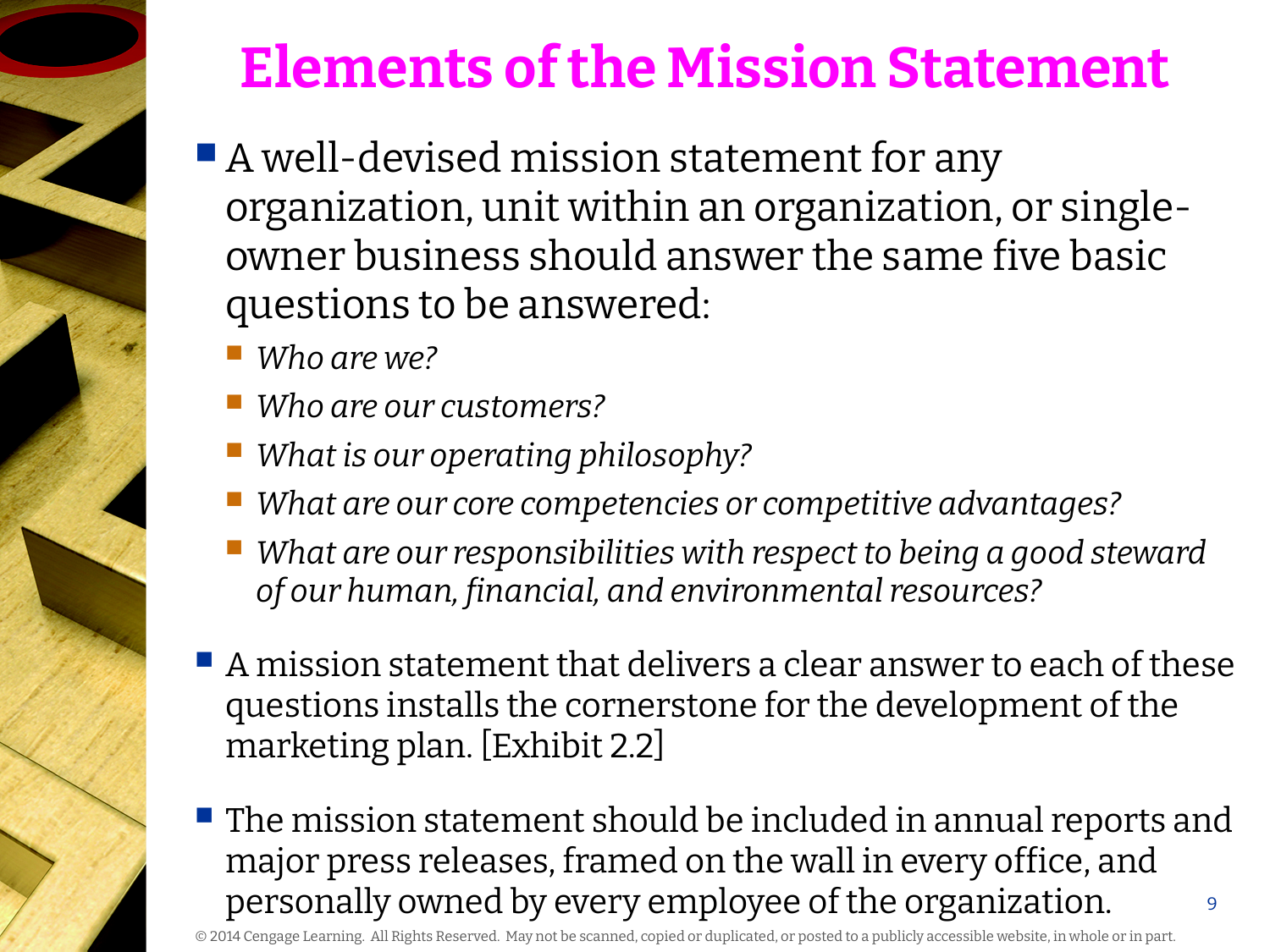

# Elements of the Mission Statement
A well-devised mission statement for any organization, unit within an organization, or single-owner business should answer the same five basic questions to be answered:
Who are we?
Who are our customers?
What is our operating philosophy?
What are our core competencies or competitive advantages?
What are our responsibilities with respect to being a good steward of our human, financial, and environmental resources?
A mission statement that delivers a clear answer to each of these questions installs the cornerstone for the development of the marketing plan. [Exhibit 2.2]
The mission statement should be included in annual reports and major press releases, framed on the wall in every office, and personally owned by every employee of the organization.

9